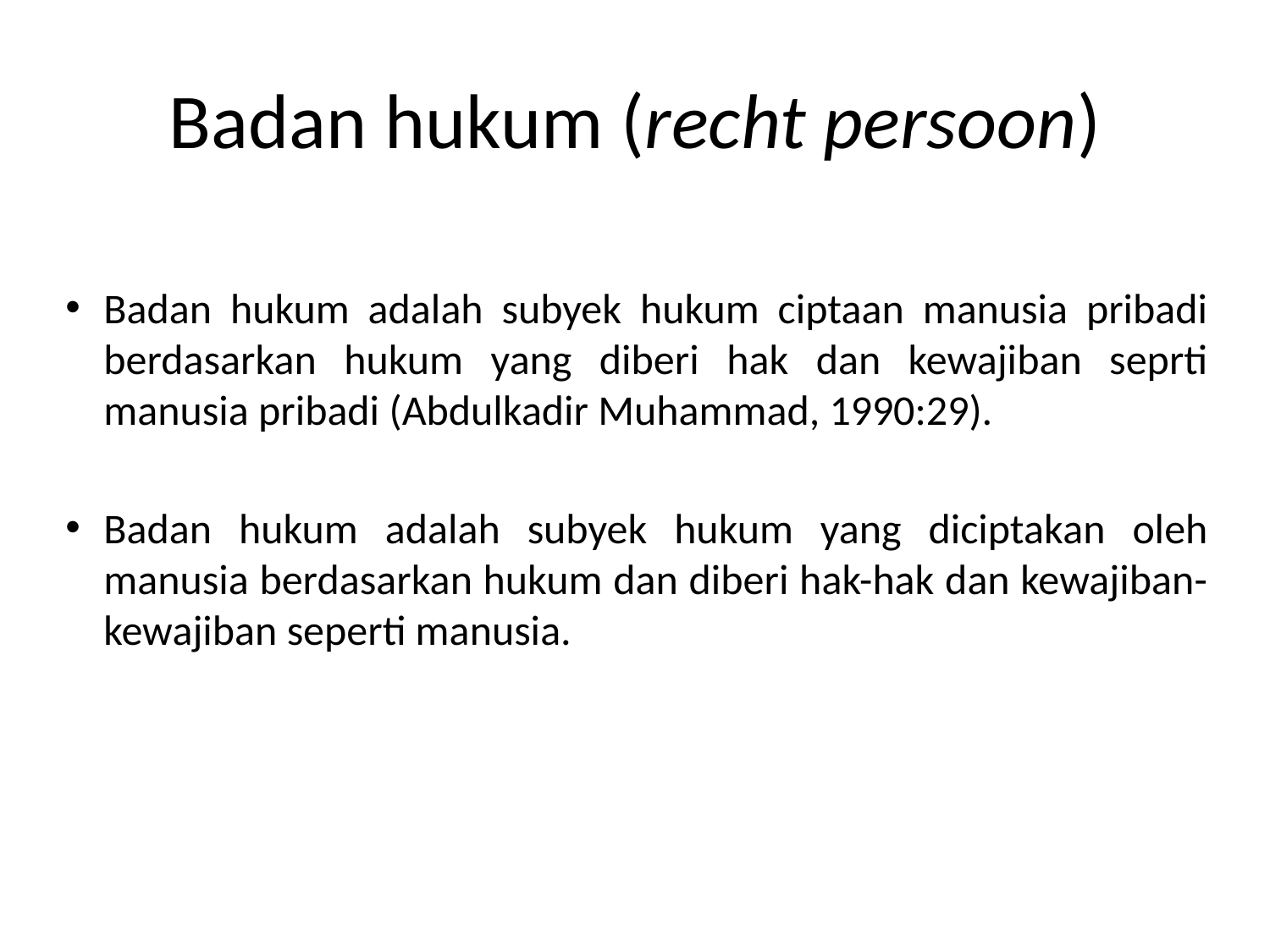

# Badan hukum (recht persoon)
Badan hukum adalah subyek hukum ciptaan manusia pribadi berdasarkan hukum yang diberi hak dan kewajiban seprti manusia pribadi (Abdulkadir Muhammad, 1990:29).

Badan hukum adalah subyek hukum yang diciptakan oleh manusia berdasarkan hukum dan diberi hak-hak dan kewajiban-kewajiban seperti manusia.